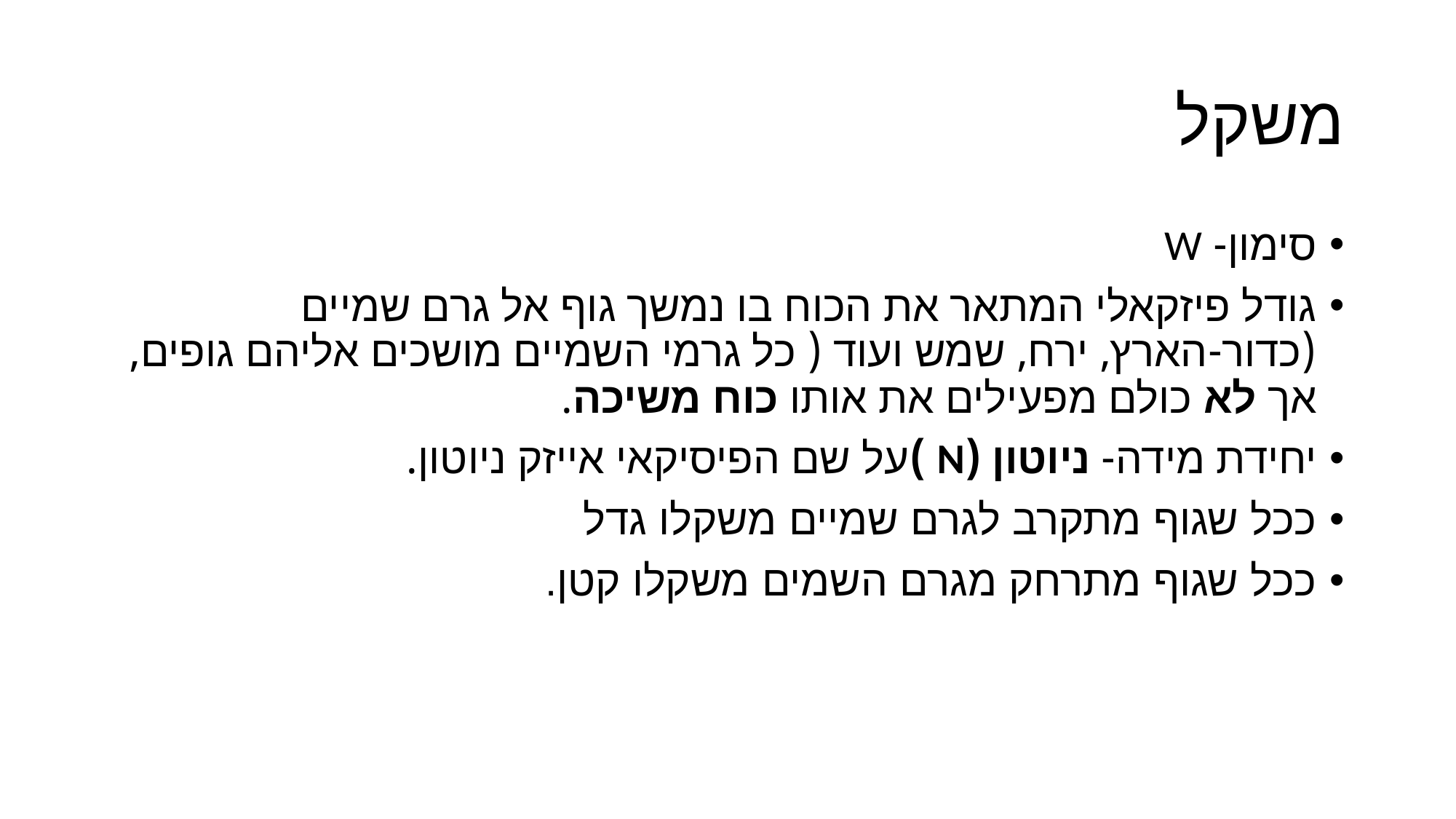

# משקל
סימון- W
גודל פיזקאלי המתאר את הכוח בו נמשך גוף אל גרם שמיים (כדור-הארץ, ירח, שמש ועוד ( כל גרמי השמיים מושכים אליהם גופים, אך לא כולם מפעילים את אותו כוח משיכה.
יחידת מידה- ניוטון (N )על שם הפיסיקאי אייזק ניוטון.
ככל שגוף מתקרב לגרם שמיים משקלו גדל
ככל שגוף מתרחק מגרם השמים משקלו קטן.